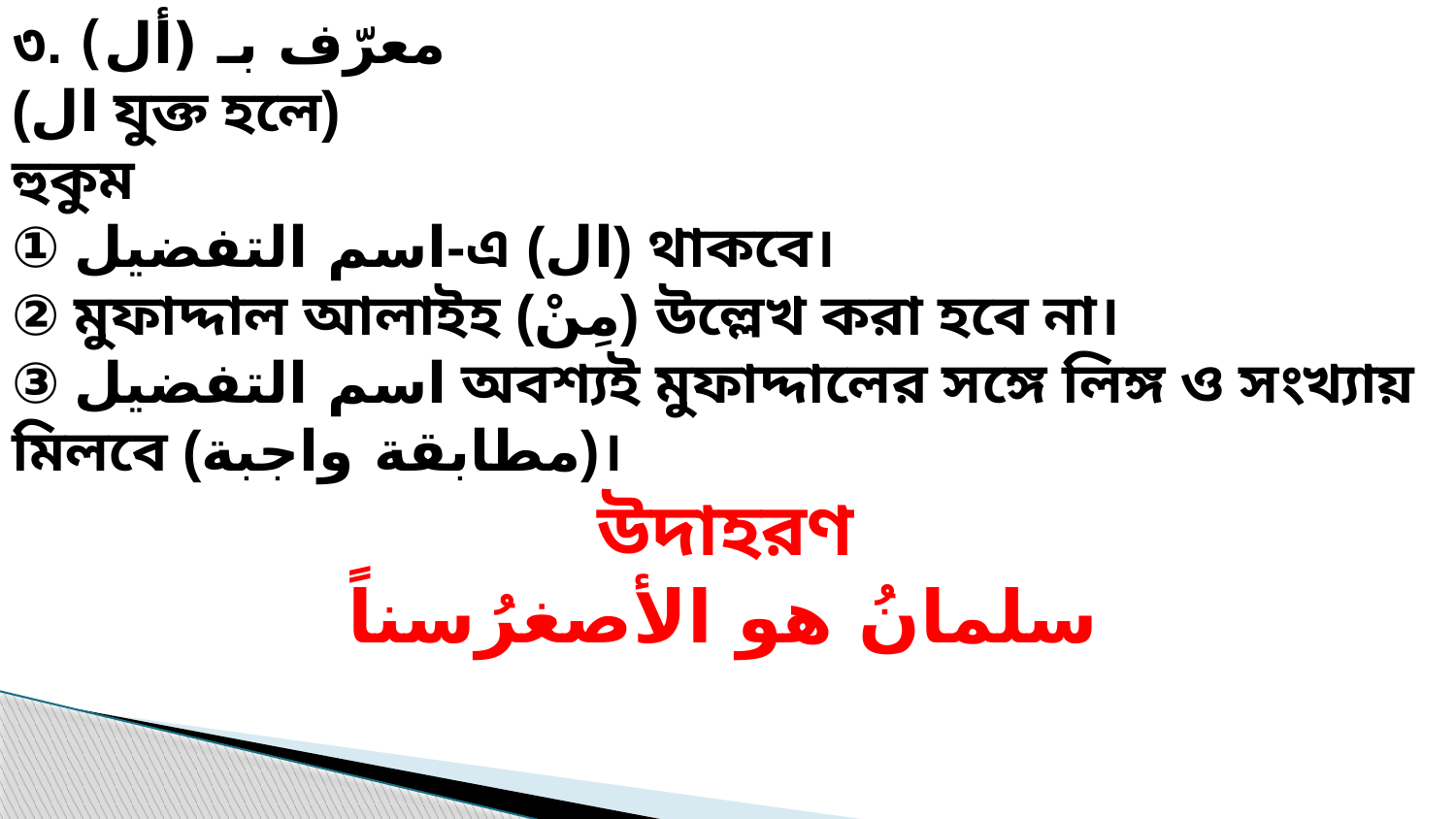

৩. معرّف بـ (أل)
(ال যুক্ত হলে)
হুকুম
① اسم التفضيل-এ (ال) থাকবে।
② মুফাদ্দাল আলাইহ (مِنْ) উল্লেখ করা হবে না।
③ اسم التفضيل অবশ্যই মুফাদ্দালের সঙ্গে লিঙ্গ ও সংখ্যায় মিলবে (مطابقة واجبة)।
উদাহরণ
سلمانُ هو الأصغرُسناً